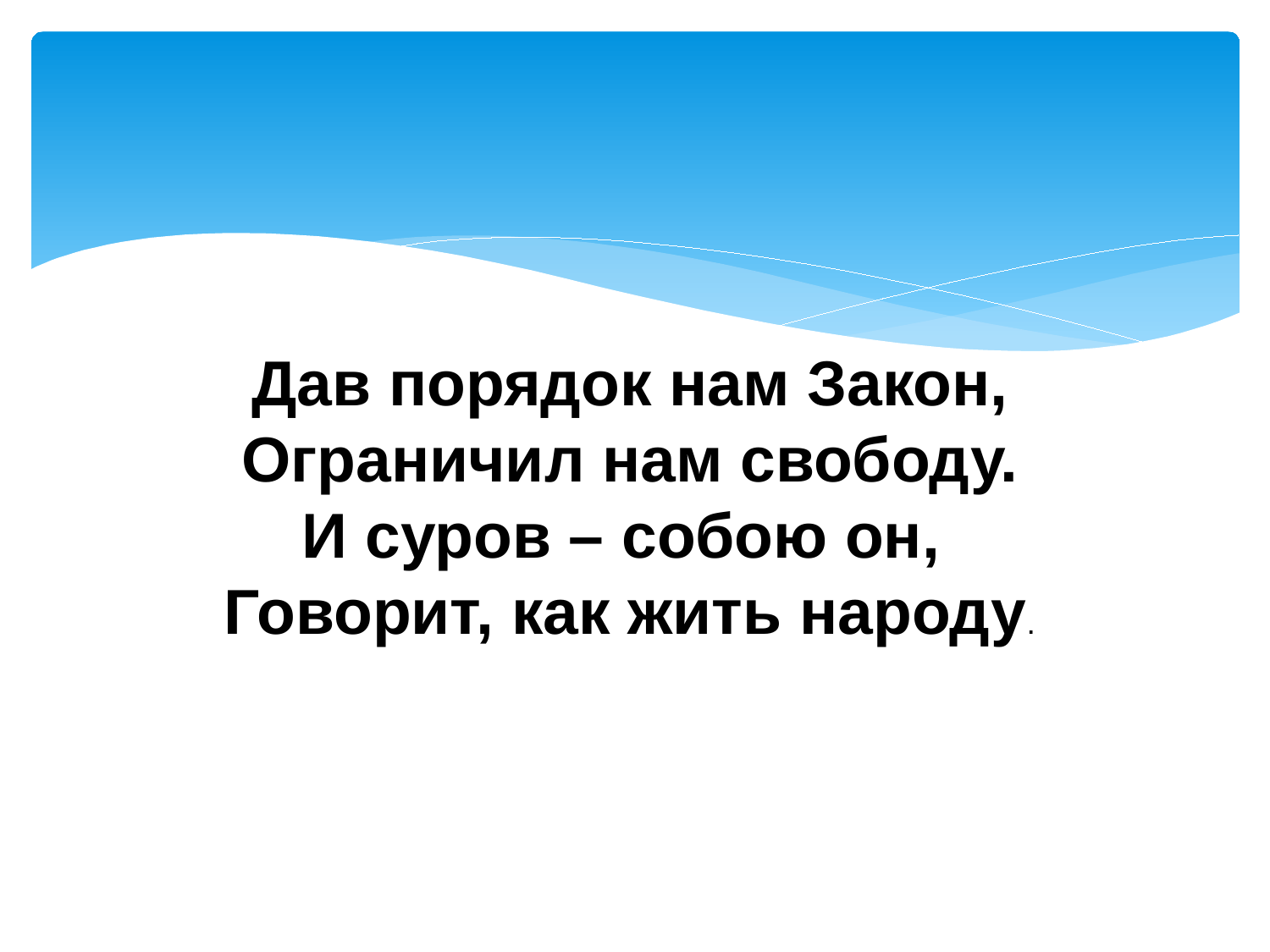

Дав порядок нам Закон,
Ограничил нам свободу.
И суров – собою он,
Говорит, как жить народу.